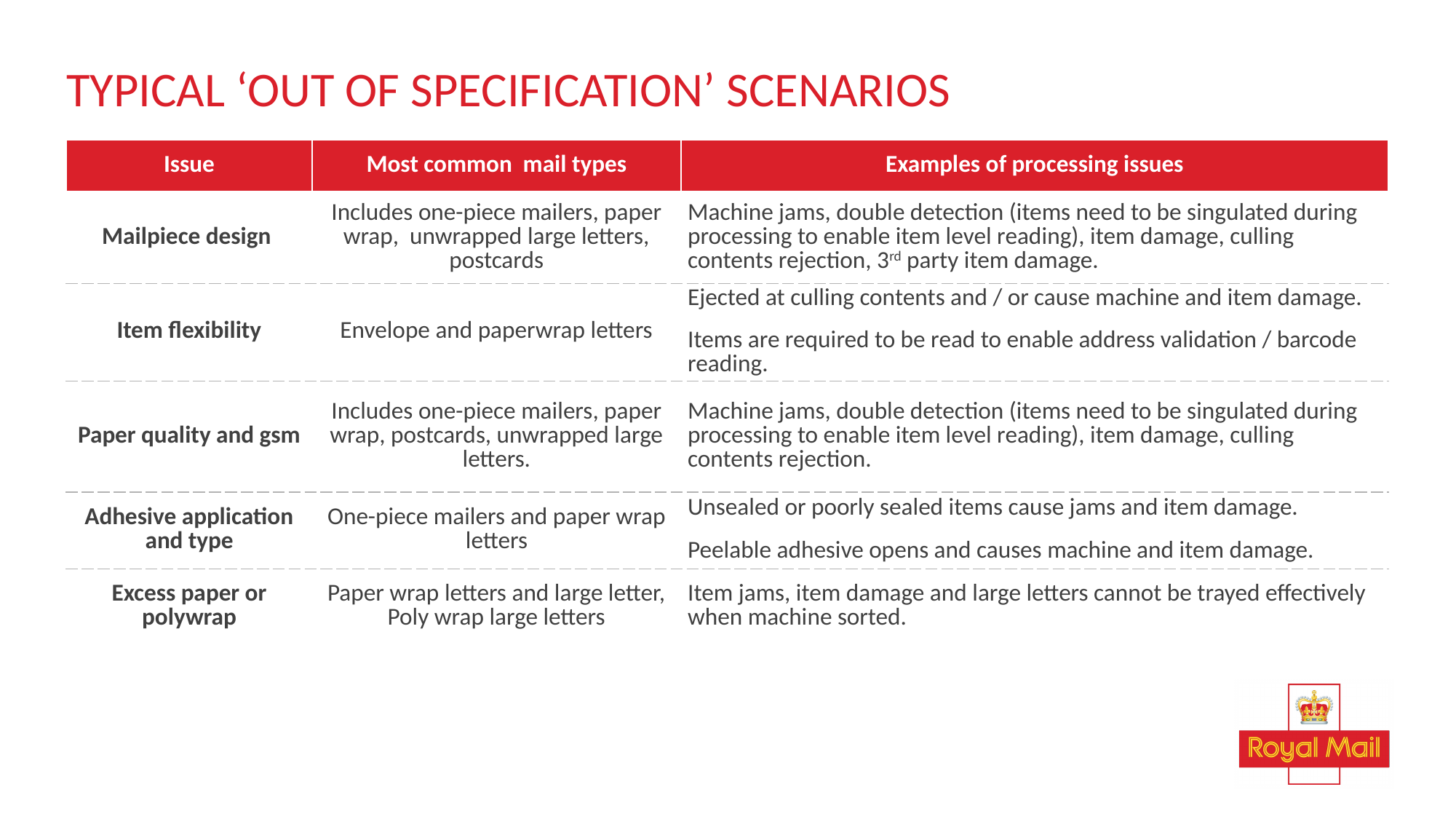

# TYPICAL ‘OUT OF SPECIFICATION’ SCENARIOS
| Issue | Most common mail types | Examples of processing issues |
| --- | --- | --- |
| Mailpiece design | Includes one-piece mailers, paper wrap, unwrapped large letters, postcards | Machine jams, double detection (items need to be singulated during processing to enable item level reading), item damage, culling contents rejection, 3rd party item damage. |
| Item flexibility | Envelope and paperwrap letters | Ejected at culling contents and / or cause machine and item damage. Items are required to be read to enable address validation / barcode reading. |
| Paper quality and gsm | Includes one-piece mailers, paper wrap, postcards, unwrapped large letters. | Machine jams, double detection (items need to be singulated during processing to enable item level reading), item damage, culling contents rejection. |
| Adhesive application and type | One-piece mailers and paper wrap letters | Unsealed or poorly sealed items cause jams and item damage. Peelable adhesive opens and causes machine and item damage. |
| Excess paper or polywrap | Paper wrap letters and large letter, Poly wrap large letters | Item jams, item damage and large letters cannot be trayed effectively when machine sorted. |
4